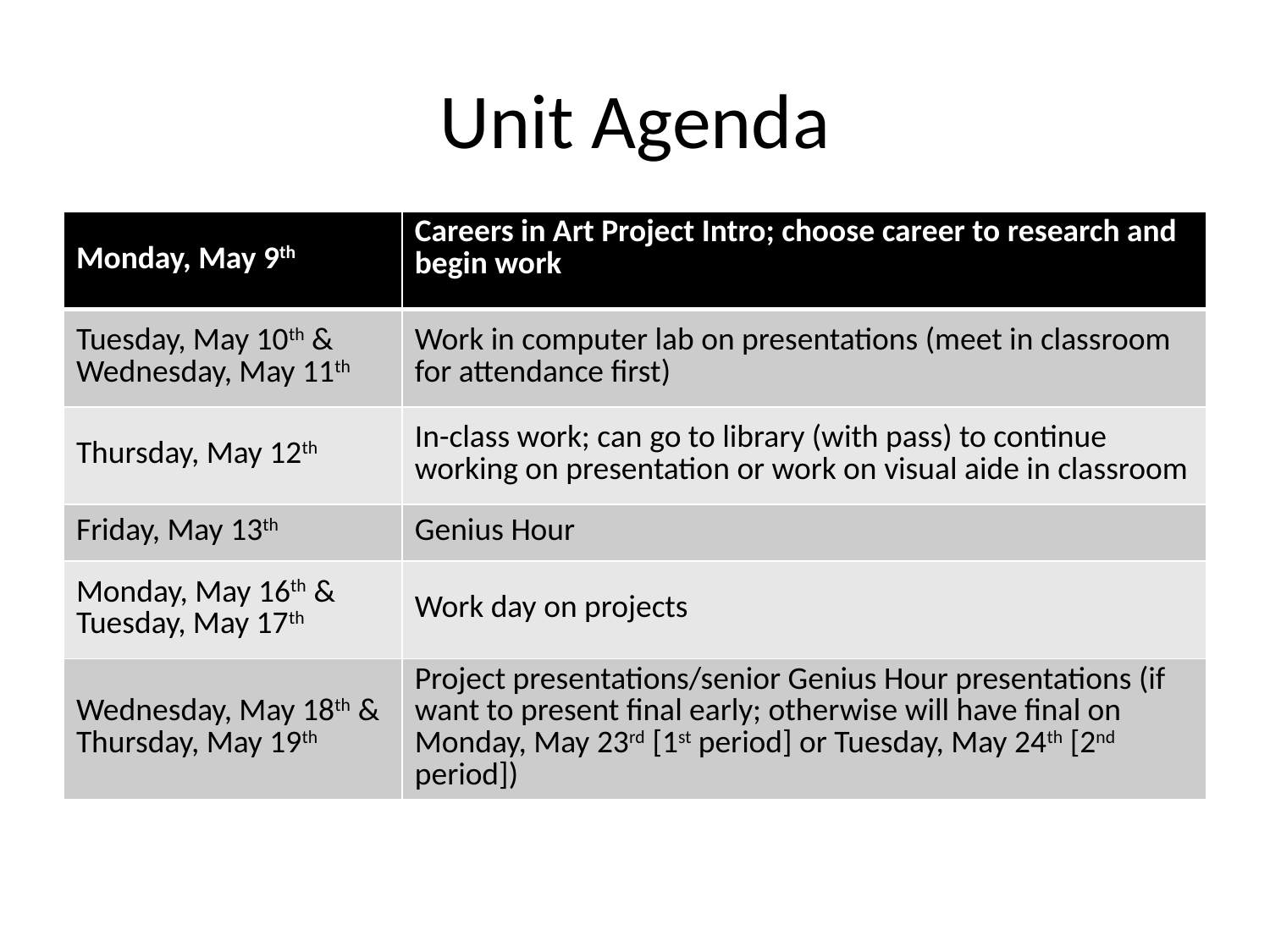

# Unit Agenda
| Monday, May 9th | Careers in Art Project Intro; choose career to research and begin work |
| --- | --- |
| Tuesday, May 10th & Wednesday, May 11th | Work in computer lab on presentations (meet in classroom for attendance first) |
| Thursday, May 12th | In-class work; can go to library (with pass) to continue working on presentation or work on visual aide in classroom |
| Friday, May 13th | Genius Hour |
| Monday, May 16th & Tuesday, May 17th | Work day on projects |
| Wednesday, May 18th & Thursday, May 19th | Project presentations/senior Genius Hour presentations (if want to present final early; otherwise will have final on Monday, May 23rd [1st period] or Tuesday, May 24th [2nd period]) |